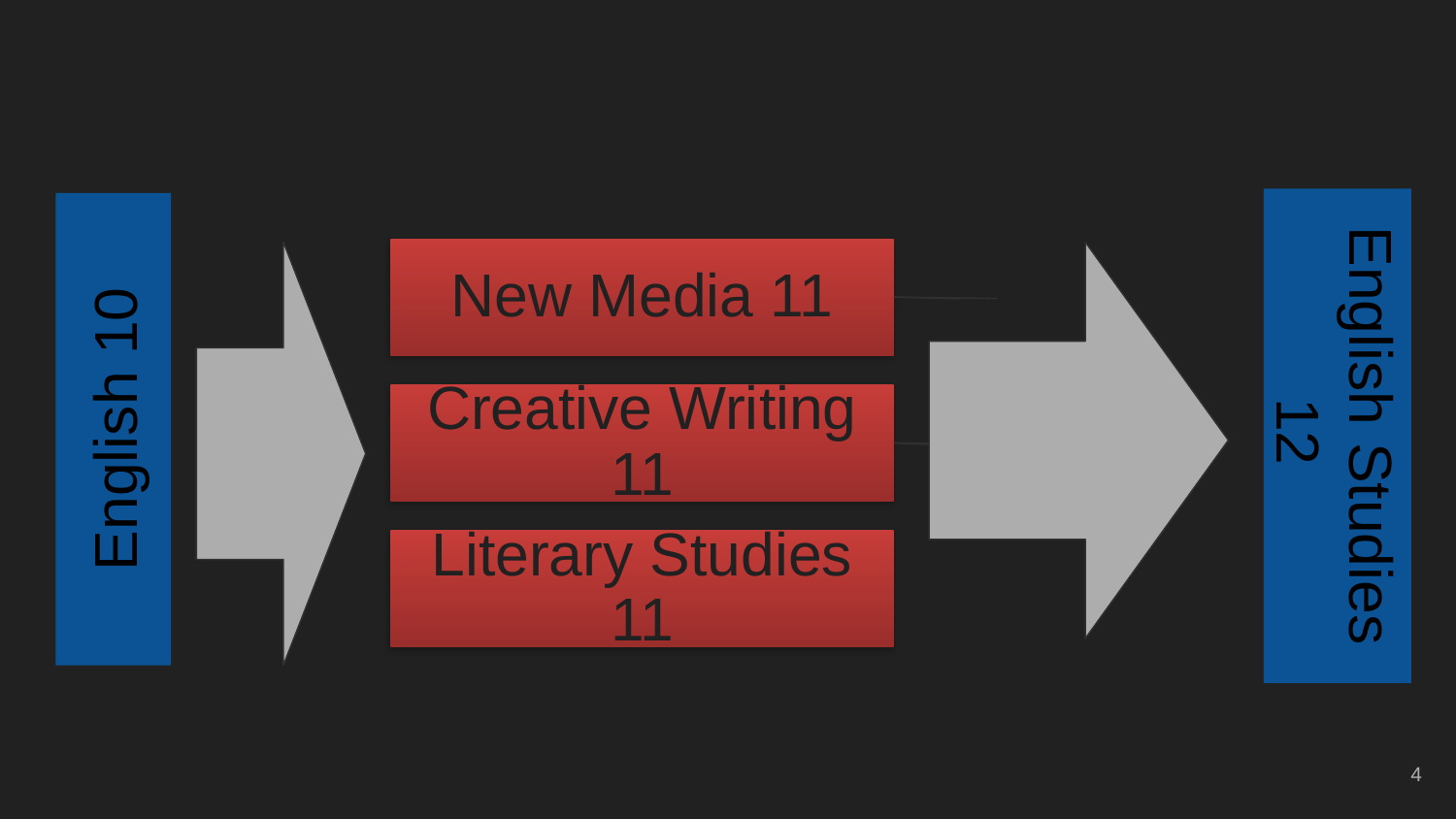

New Media 11

Creative Writing 11

Literary Studies 11

English Studies 12
English 10
4